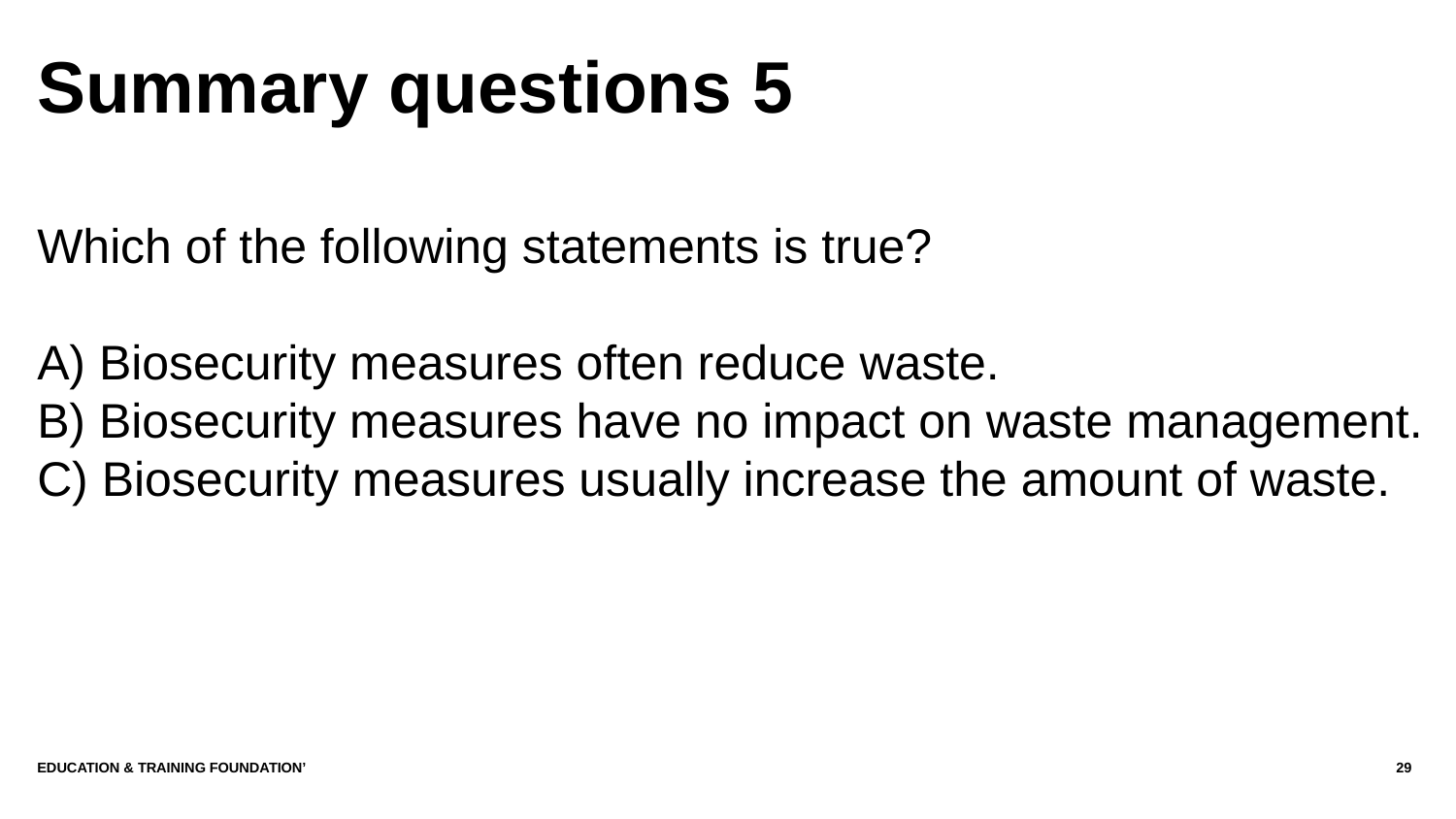

# Summary questions 5

Which of the following statements is true?

A) Biosecurity measures often reduce waste.
B) Biosecurity measures have no impact on waste management.
C) Biosecurity measures usually increase the amount of waste.
Education & Training Foundation’
29